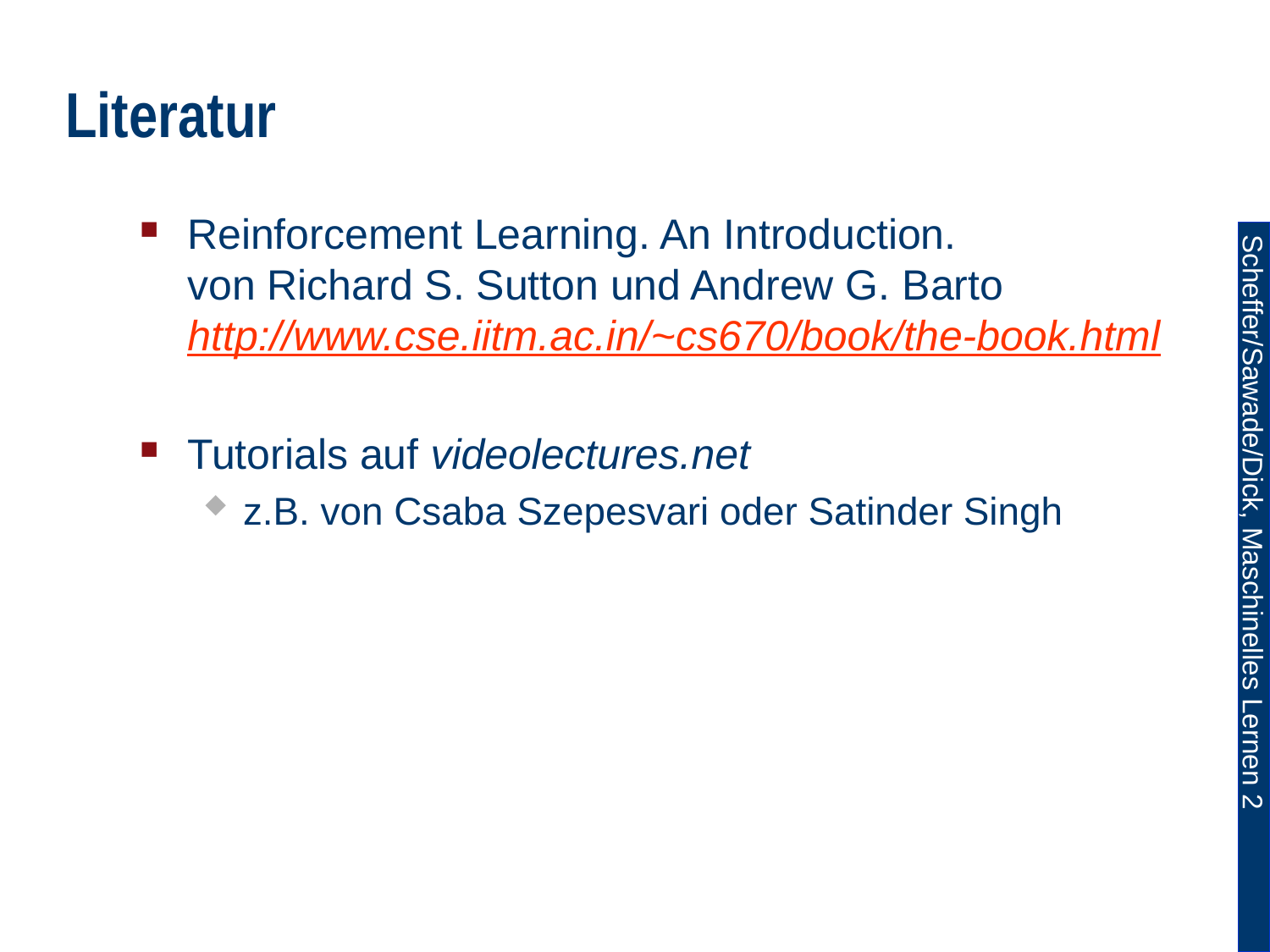

# Literatur
Reinforcement Learning. An Introduction.
von Richard S. Sutton und Andrew G. Barto
http://www.cse.iitm.ac.in/~cs670/book/the-book.html

Tutorials auf videolectures.net
z.B. von Csaba Szepesvari oder Satinder Singh